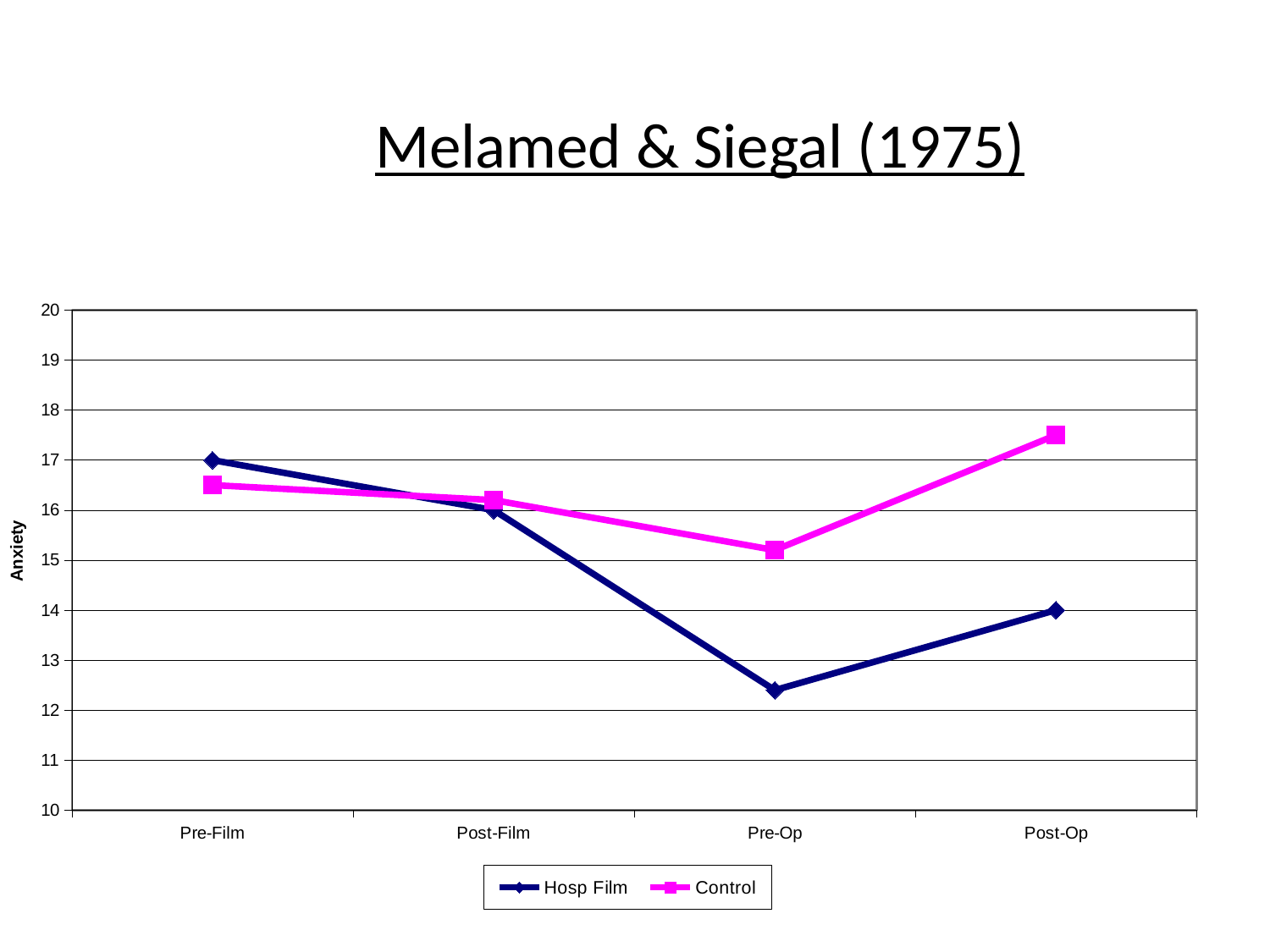

# Melamed & Siegal (1975)

### Chart

| Category | Hosp Film | Control |
|---|---|---|
| Pre-Film | 17.0 | 16.5 |
| Post-Film | 16.0 | 16.2 |
| Pre-Op | 12.4 | 15.2 |
| Post-Op | 14.0 | 17.5 |